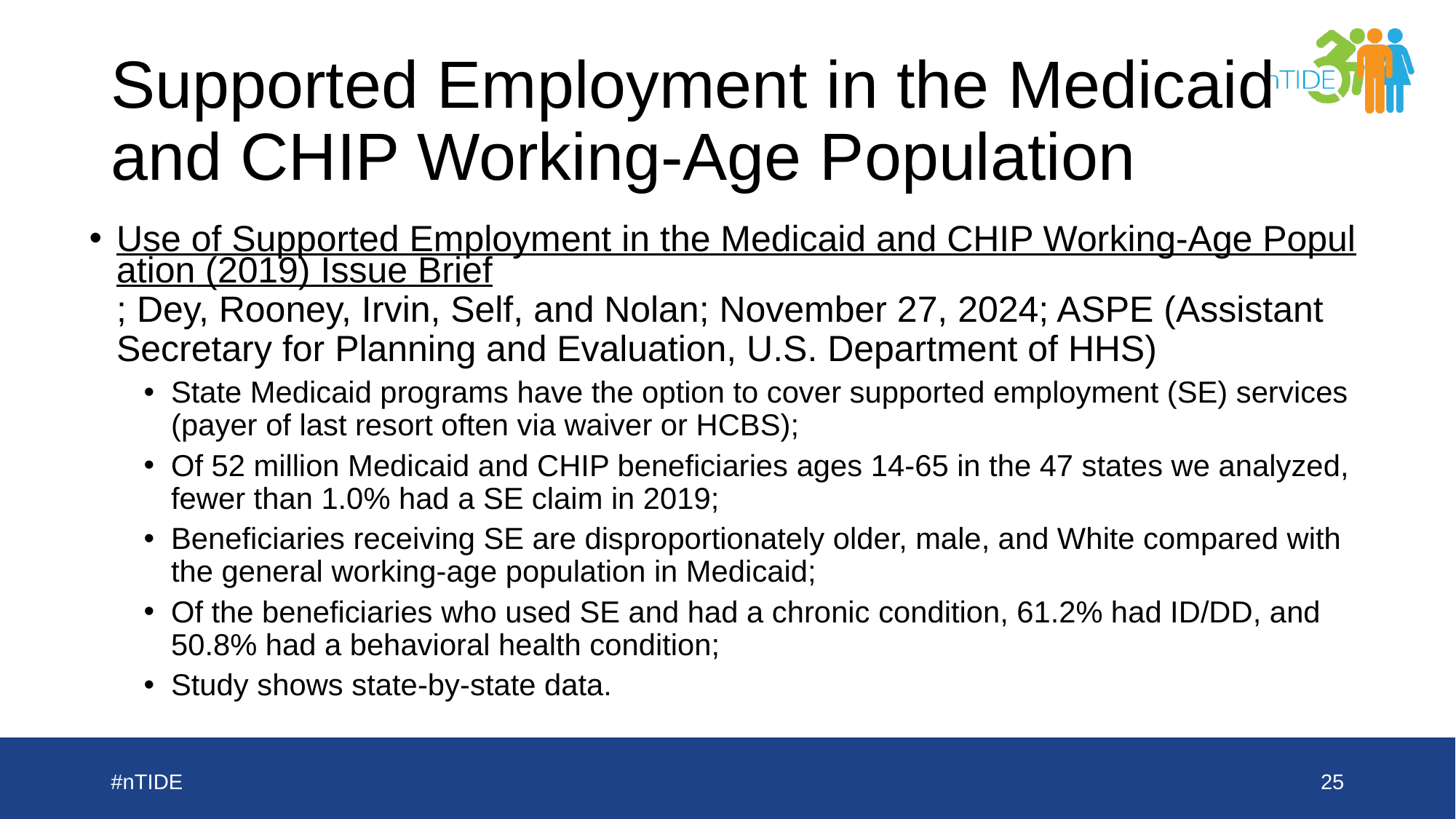

# Supported Employment in the Medicaid and CHIP Working-Age Population
Use of Supported Employment in the Medicaid and CHIP Working-Age Population (2019) Issue Brief; Dey, Rooney, Irvin, Self, and Nolan; November 27, 2024; ASPE (Assistant Secretary for Planning and Evaluation, U.S. Department of HHS)
State Medicaid programs have the option to cover supported employment (SE) services (payer of last resort often via waiver or HCBS);
Of 52 million Medicaid and CHIP beneficiaries ages 14-65 in the 47 states we analyzed, fewer than 1.0% had a SE claim in 2019;
Beneficiaries receiving SE are disproportionately older, male, and White compared with the general working-age population in Medicaid;
Of the beneficiaries who used SE and had a chronic condition, 61.2% had ID/DD, and 50.8% had a behavioral health condition;
Study shows state-by-state data.

#nTIDE
25